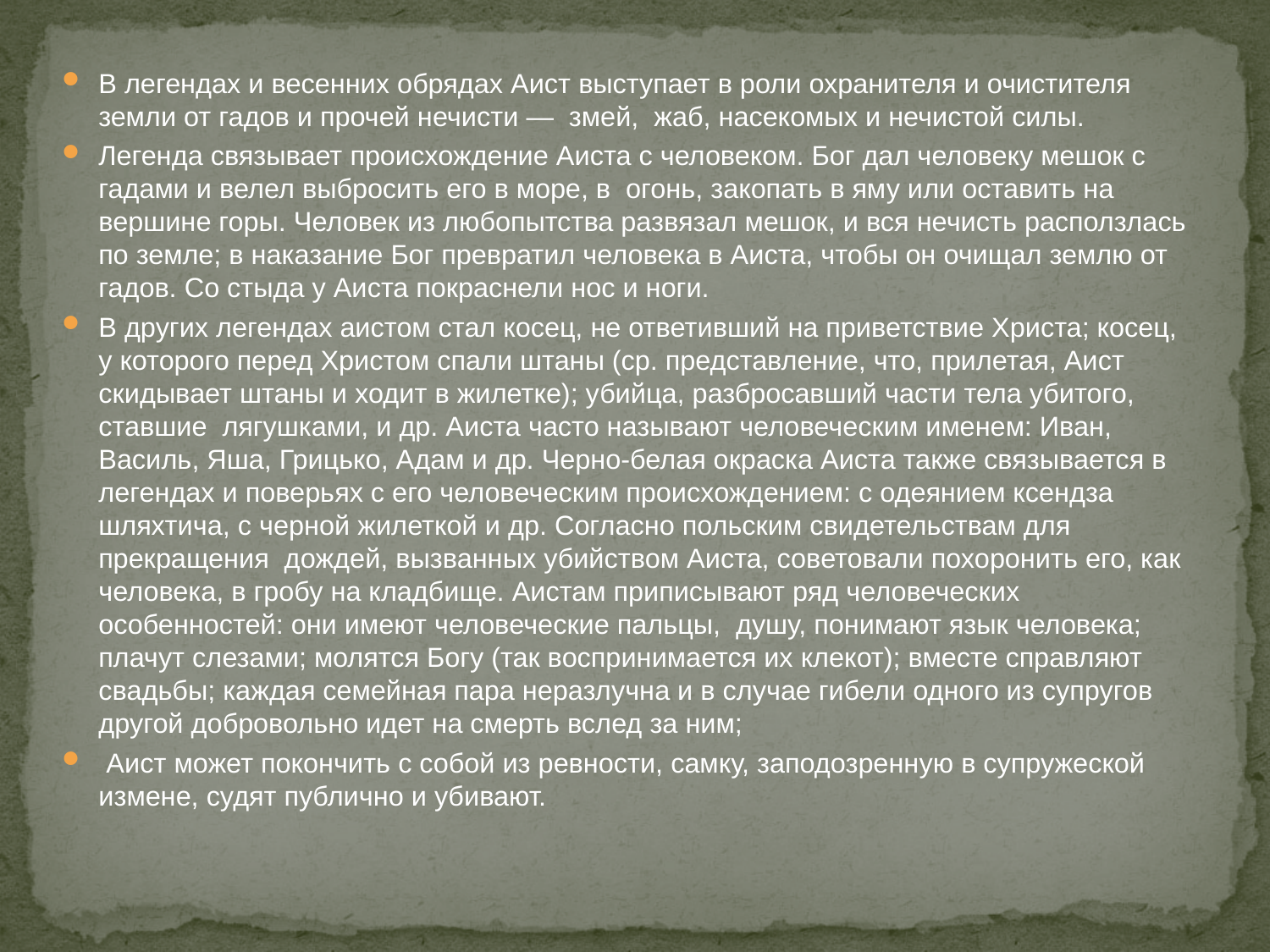

#
В легендах и весенних обрядах Аист выступает в роли охранителя и очистителя земли от гадов и прочей нечисти —  змей,  жаб, насекомых и нечистой силы.
Легенда связывает происхождение Аиста с человеком. Бог дал человеку мешок с  гадами и велел выбросить его в море, в  огонь, закопать в яму или оставить на вершине горы. Человек из любопытства развязал мешок, и вся нечисть расползлась по земле; в наказание Бог превратил человека в Аиста, чтобы он очищал землю от гадов. Со стыда у Аиста покраснели нос и ноги.
В других легендах аистом стал косец, не ответивший на приветствие Христа; косец, у которого перед Христом спали штаны (ср. представление, что, прилетая, Аист скидывает штаны и ходит в жилетке); убийца, разбросавший части тела убитого, ставшие  лягушками, и др. Аиста часто называют человеческим именем: Иван, Василь, Яша, Грицько, Адам и др. Черно-белая окраска Аиста также связывается в легендах и поверьях с его человеческим происхождением: с одеянием ксендза шляхтича, с черной жилеткой и др. Согласно польским свидетельствам для прекращения  дождей, вызванных убийством Аиста, советовали похоронить его, как человека, в гробу на кладбище. Аистам приписывают ряд человеческих особенностей: они имеют человеческие пальцы,  душу, понимают язык человека; плачут слезами; молятся Богу (так воспринимается их клекот); вместе справляют свадьбы; каждая семейная пара неразлучна и в случае гибели одного из супругов другой добровольно идет на смерть вслед за ним;
 Аист может покончить с собой из ревности, самку, заподозренную в супружеской измене, судят публично и убивают.